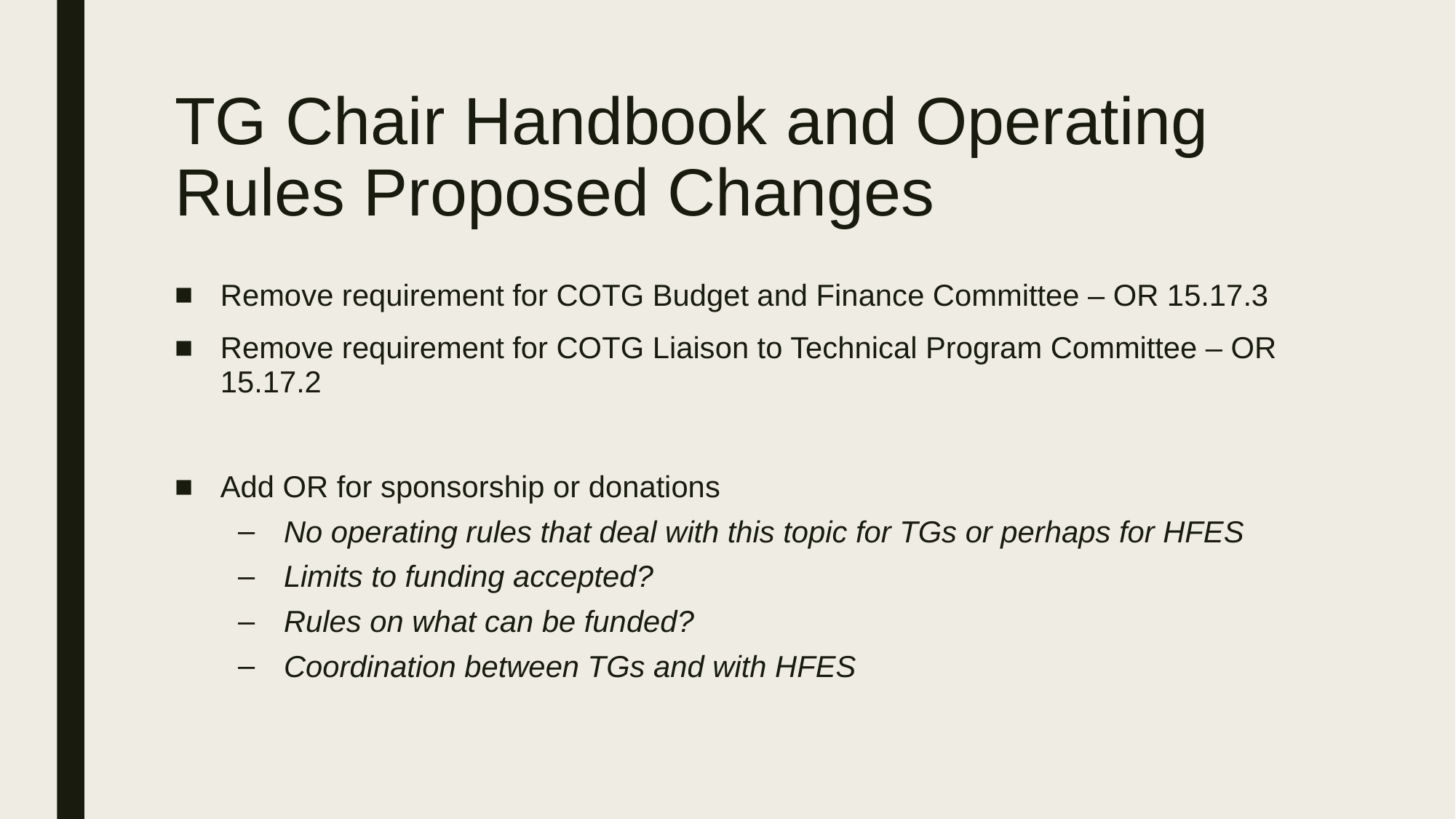

# TG Chair Handbook and Operating Rules Proposed Changes
Remove requirement for COTG Budget and Finance Committee – OR 15.17.3
Remove requirement for COTG Liaison to Technical Program Committee – OR 15.17.2

Add OR for sponsorship or donations
No operating rules that deal with this topic for TGs or perhaps for HFES
Limits to funding accepted?
Rules on what can be funded?
Coordination between TGs and with HFES